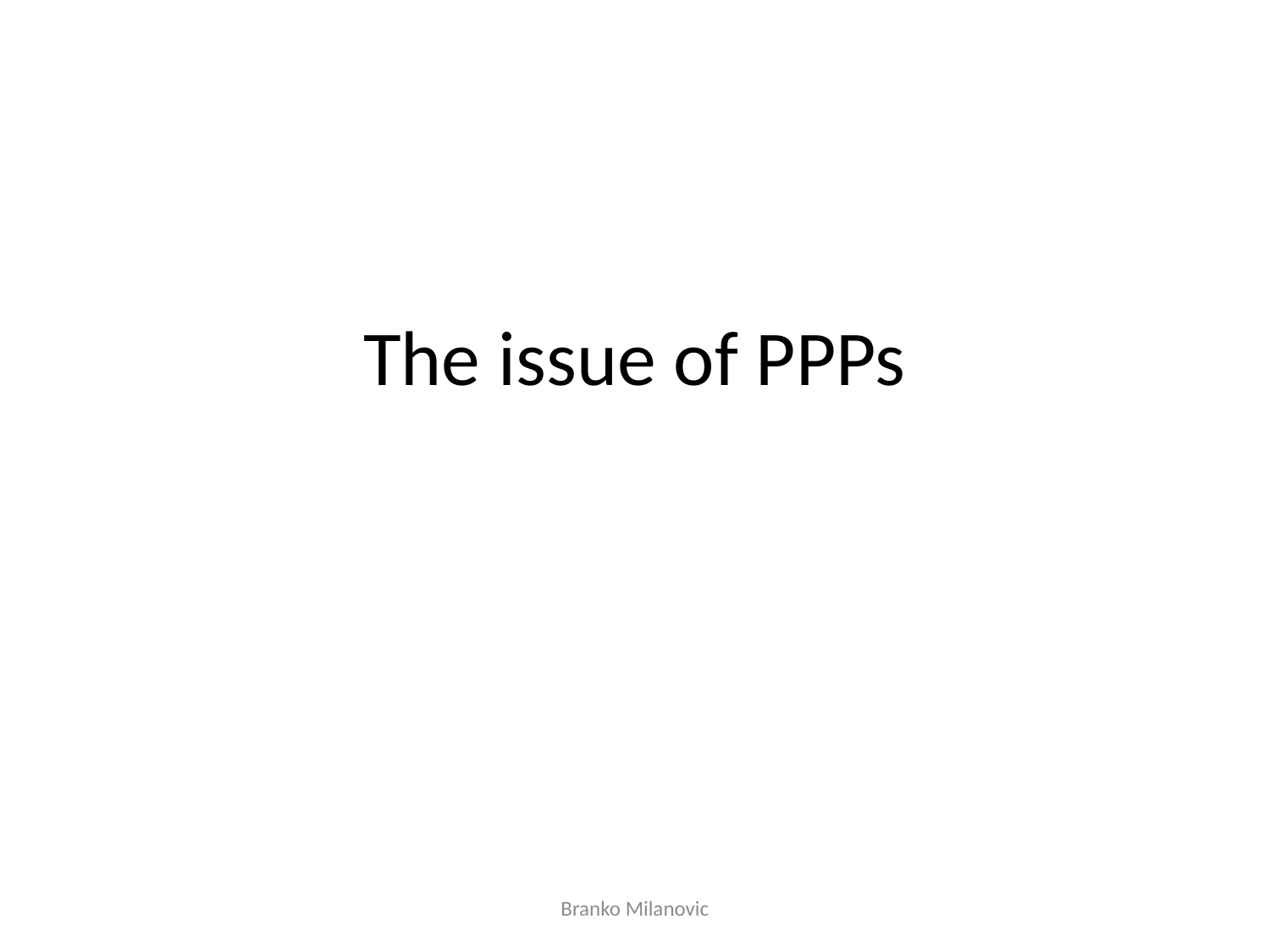

# The issue of PPPs
Branko Milanovic